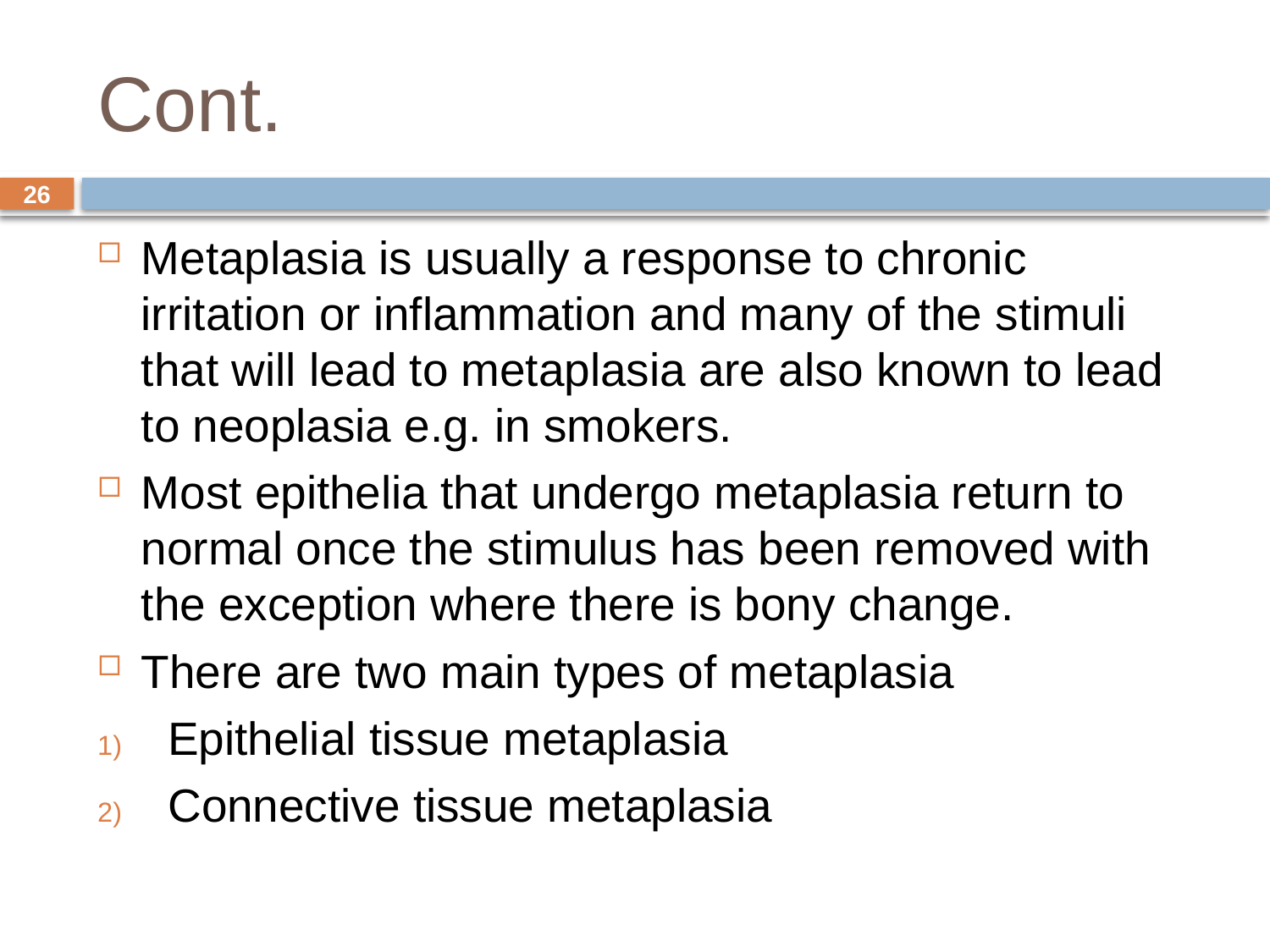

# Cont.
26
Metaplasia is usually a response to chronic irritation or inflammation and many of the stimuli that will lead to metaplasia are also known to lead to neoplasia e.g. in smokers.
Most epithelia that undergo metaplasia return to normal once the stimulus has been removed with the exception where there is bony change.
There are two main types of metaplasia
Epithelial tissue metaplasia
Connective tissue metaplasia